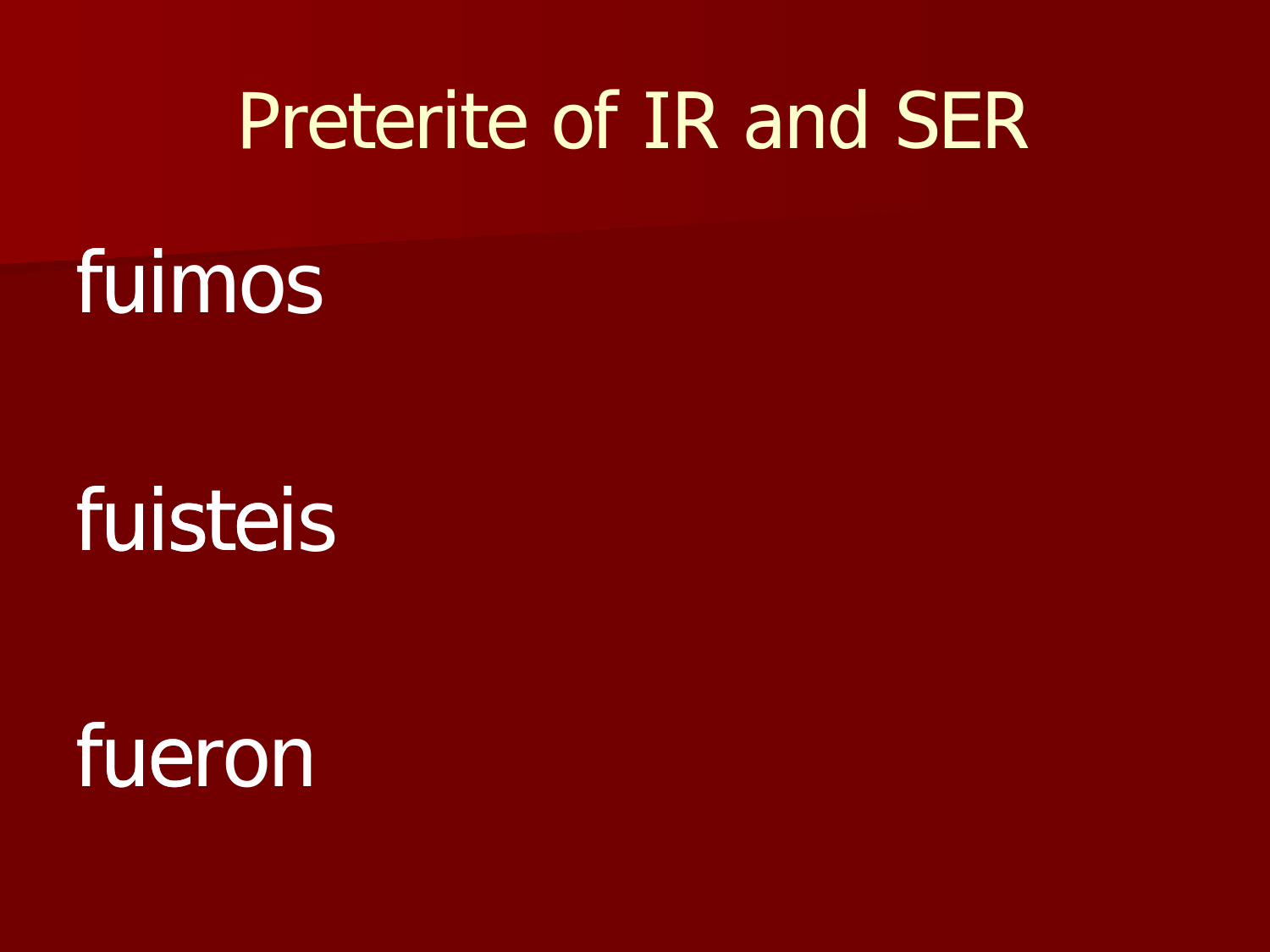

# Preterite of IR and SER
fui

fuiste

fue
fuimos

fuisteis

fueron